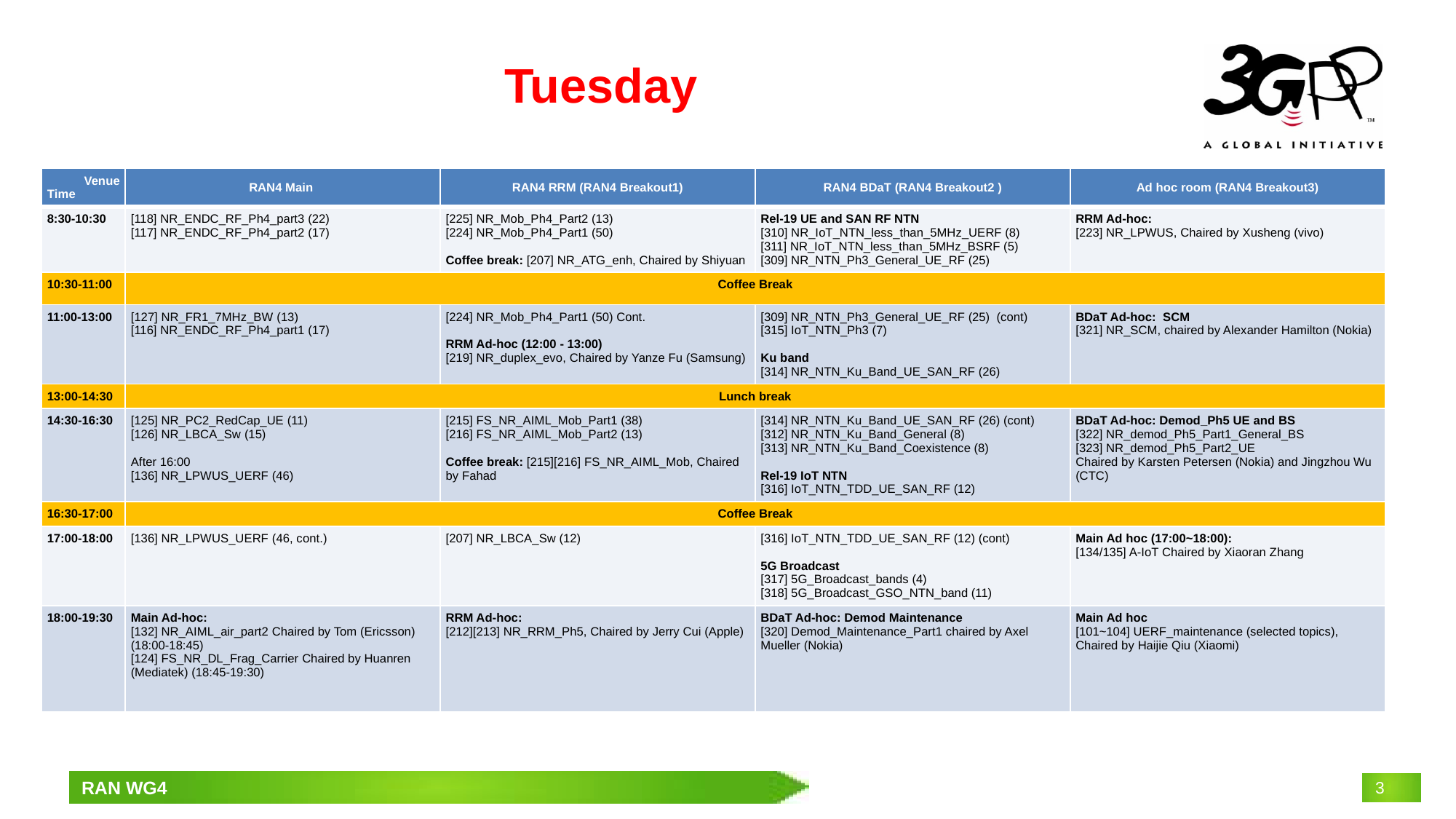

# Tuesday
| Venue Time | RAN4 Main | RAN4 RRM (RAN4 Breakout1) | RAN4 BDaT (RAN4 Breakout2 ) | Ad hoc room (RAN4 Breakout3) |
| --- | --- | --- | --- | --- |
| 8:30-10:30 | [118] NR\_ENDC\_RF\_Ph4\_part3 (22) [117] NR\_ENDC\_RF\_Ph4\_part2 (17) | [225] NR\_Mob\_Ph4\_Part2 (13) [224] NR\_Mob\_Ph4\_Part1 (50) Coffee break: [207] NR\_ATG\_enh, Chaired by Shiyuan | Rel-19 UE and SAN RF NTN [310] NR\_IoT\_NTN\_less\_than\_5MHz\_UERF (8) [311] NR\_IoT\_NTN\_less\_than\_5MHz\_BSRF (5) [309] NR\_NTN\_Ph3\_General\_UE\_RF (25) | RRM Ad-hoc: [223] NR\_LPWUS, Chaired by Xusheng (vivo) |
| 10:30-11:00 | Coffee Break |  |  |  |
| 11:00-13:00 | [127] NR\_FR1\_7MHz\_BW (13) [116] NR\_ENDC\_RF\_Ph4\_part1 (17) | [224] NR\_Mob\_Ph4\_Part1 (50) Cont. RRM Ad-hoc (12:00 - 13:00) [219] NR\_duplex\_evo, Chaired by Yanze Fu (Samsung) | [309] NR\_NTN\_Ph3\_General\_UE\_RF (25) (cont) [315] IoT\_NTN\_Ph3 (7) Ku band [314] NR\_NTN\_Ku\_Band\_UE\_SAN\_RF (26) | BDaT Ad-hoc: SCM [321] NR\_SCM, chaired by Alexander Hamilton (Nokia) |
| 13:00-14:30 | Lunch break |  |  |  |
| 14:30-16:30 | [125] NR\_PC2\_RedCap\_UE (11) [126] NR\_LBCA\_Sw (15) After 16:00 [136] NR\_LPWUS\_UERF (46) | [215] FS\_NR\_AIML\_Mob\_Part1 (38) [216] FS\_NR\_AIML\_Mob\_Part2 (13) Coffee break: [215][216] FS\_NR\_AIML\_Mob, Chaired by Fahad | [314] NR\_NTN\_Ku\_Band\_UE\_SAN\_RF (26) (cont) [312] NR\_NTN\_Ku\_Band\_General (8) [313] NR\_NTN\_Ku\_Band\_Coexistence (8) Rel-19 IoT NTN [316] IoT\_NTN\_TDD\_UE\_SAN\_RF (12) | BDaT Ad-hoc: Demod\_Ph5 UE and BS [322] NR\_demod\_Ph5\_Part1\_General\_BS [323] NR\_demod\_Ph5\_Part2\_UE Chaired by Karsten Petersen (Nokia) and Jingzhou Wu (CTC) |
| 16:30-17:00 | Coffee Break |  |  |  |
| 17:00-18:00 | [136] NR\_LPWUS\_UERF (46, cont.) | [207] NR\_LBCA\_Sw (12) | [316] IoT\_NTN\_TDD\_UE\_SAN\_RF (12) (cont) 5G Broadcast [317] 5G\_Broadcast\_bands (4) [318] 5G\_Broadcast\_GSO\_NTN\_band (11) | Main Ad hoc (17:00~18:00): [134/135] A-IoT Chaired by Xiaoran Zhang |
| 18:00-19:30 | Main Ad-hoc: [132] NR\_AIML\_air\_part2 Chaired by Tom (Ericsson) (18:00-18:45) [124] FS\_NR\_DL\_Frag\_Carrier Chaired by Huanren (Mediatek) (18:45-19:30) | RRM Ad-hoc: [212][213] NR\_RRM\_Ph5, Chaired by Jerry Cui (Apple) | BDaT Ad-hoc: Demod Maintenance [320] Demod\_Maintenance\_Part1 chaired by Axel Mueller (Nokia) | Main Ad hoc [101~104] UERF\_maintenance (selected topics), Chaired by Haijie Qiu (Xiaomi) |